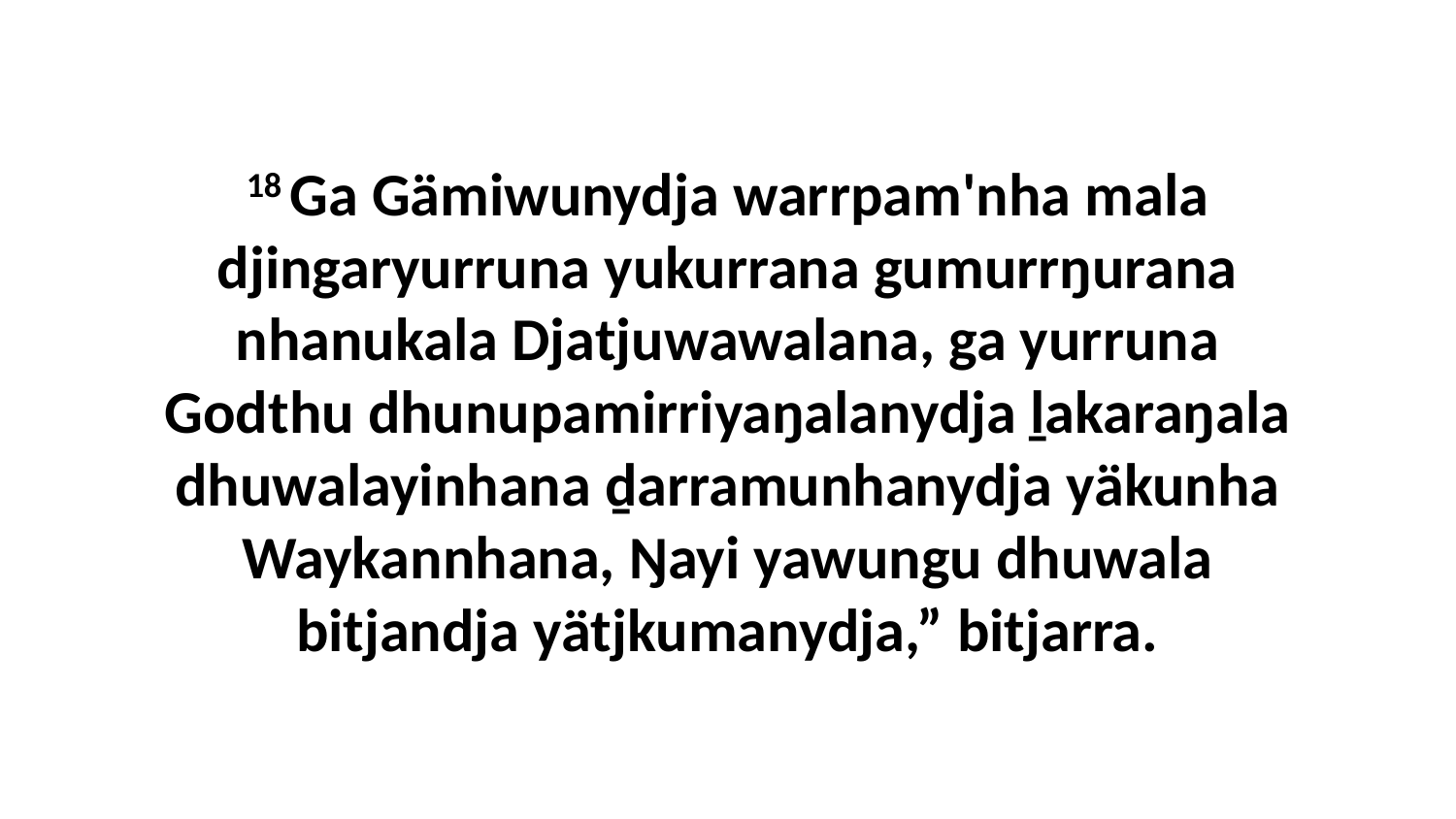

18 Ga Gämiwunydja warrpam'nha mala djingaryurruna yukurrana gumurrŋurana nhanukala Djatjuwawalana, ga yurruna Godthu dhunupamirriyaŋalanydja ḻakaraŋala dhuwalayinhana ḏarramunhanydja yäkunha Waykannhana, Ŋayi yawungu dhuwala bitjandja yätjkumanydja,” bitjarra.